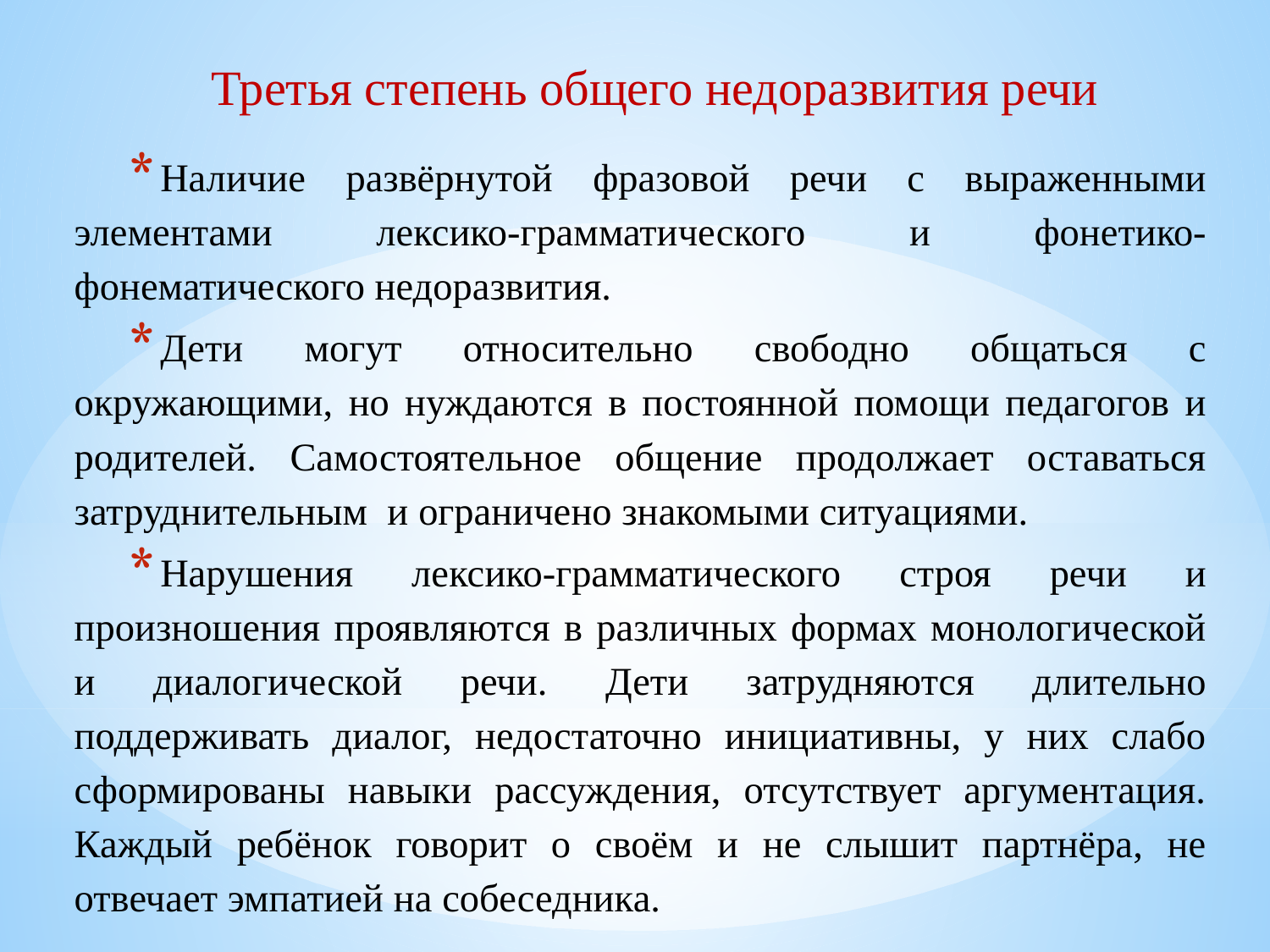

Третья степень общего недоразвития речи
Наличие развёрнутой фразовой речи с выраженными элементами лексико-грамматического и фонетико-фонематического недоразвития.
Дети могут относительно свободно общаться с окружающими, но нуждаются в постоянной помощи педагогов и родителей. Самостоятельное общение продолжает оставаться затруднительным  и ограничено знакомыми ситуациями.
Нарушения лексико-грамматического строя речи и произношения проявляются в различных формах монологической и диалогической речи. Дети затрудняются длительно поддерживать диалог, недостаточно инициативны, у них слабо сформированы навыки рассуждения, отсутствует аргументация. Каждый ребёнок говорит о своём и не слышит партнёра, не отвечает эмпатией на собеседника.